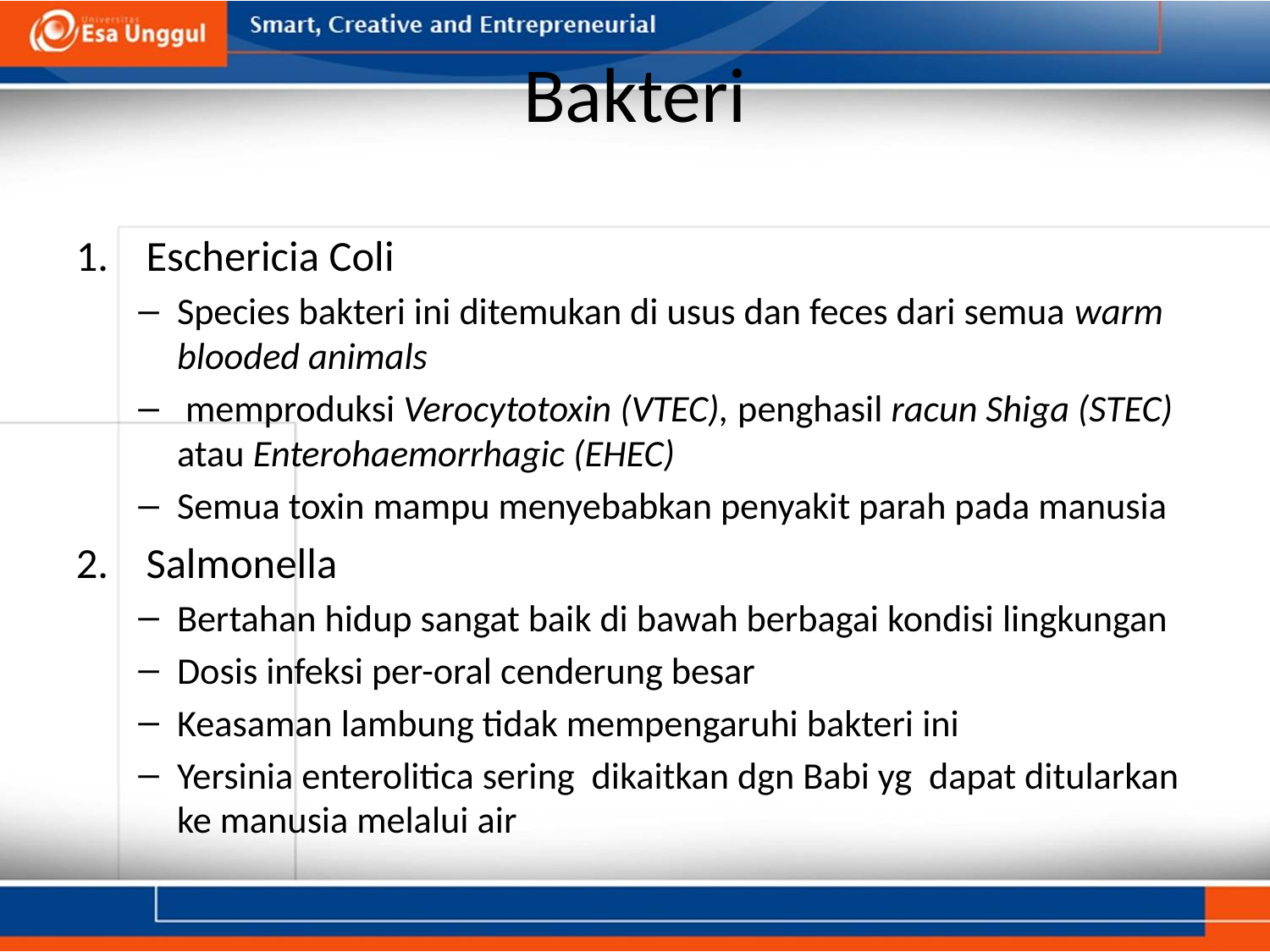

# Bakteri
Eschericia Coli
Species bakteri ini ditemukan di usus dan feces dari semua warm blooded animals
 memproduksi Verocytotoxin (VTEC), penghasil racun Shiga (STEC) atau Enterohaemorrhagic (EHEC)
Semua toxin mampu menyebabkan penyakit parah pada manusia
Salmonella
Bertahan hidup sangat baik di bawah berbagai kondisi lingkungan
Dosis infeksi per-oral cenderung besar
Keasaman lambung tidak mempengaruhi bakteri ini
Yersinia enterolitica sering  dikaitkan dgn Babi yg  dapat ditularkan ke manusia melalui air